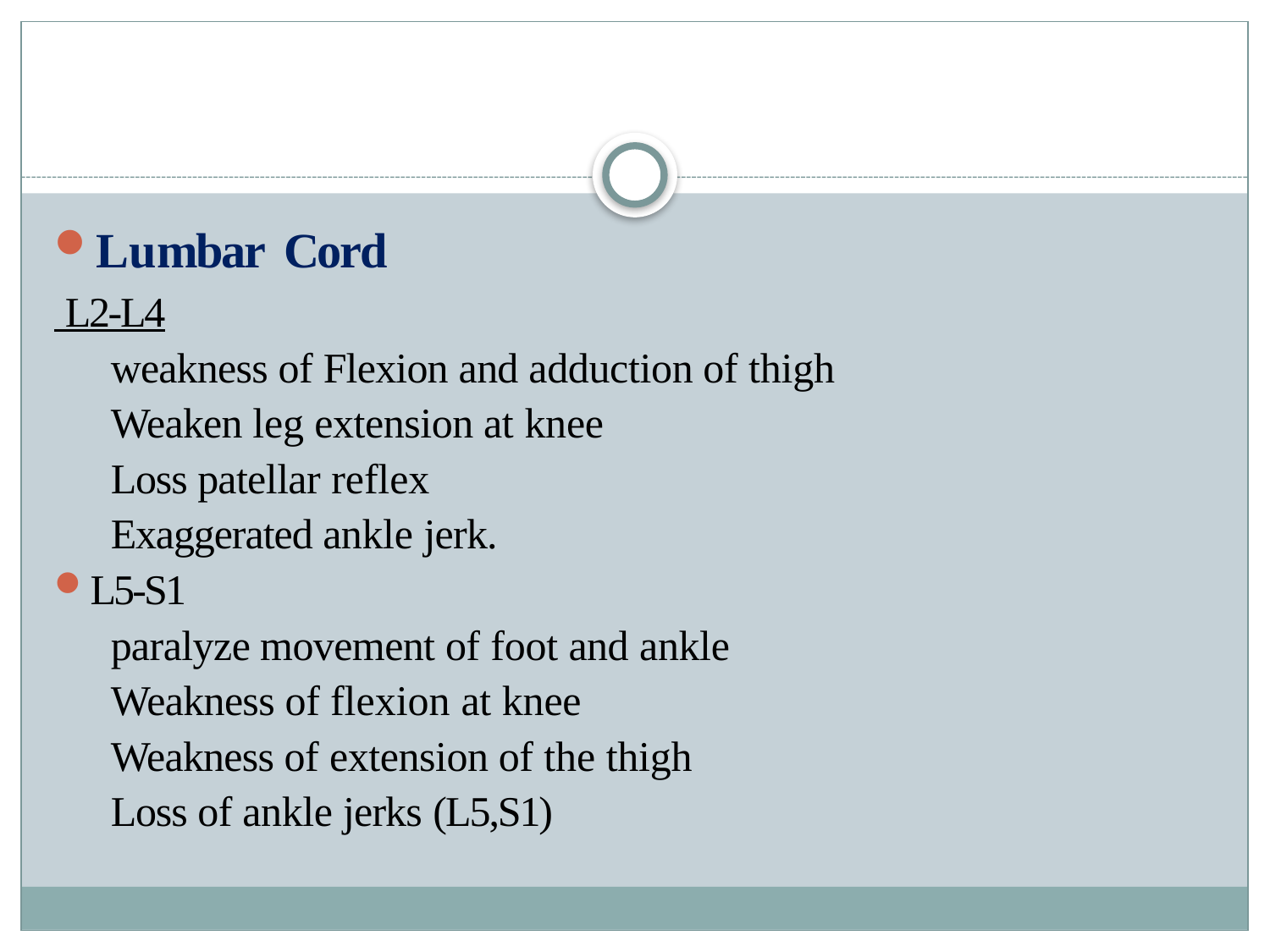

#
Lumbar  Cord
 L2-L4
weakness of Flexion and adduction of thigh
Weaken leg extension at knee
Loss patellar reflex
Exaggerated ankle jerk.
L5-S1
paralyze movement of foot and ankle
Weakness of flexion at knee
Weakness of extension of the thigh
Loss of ankle jerks (L5,S1)